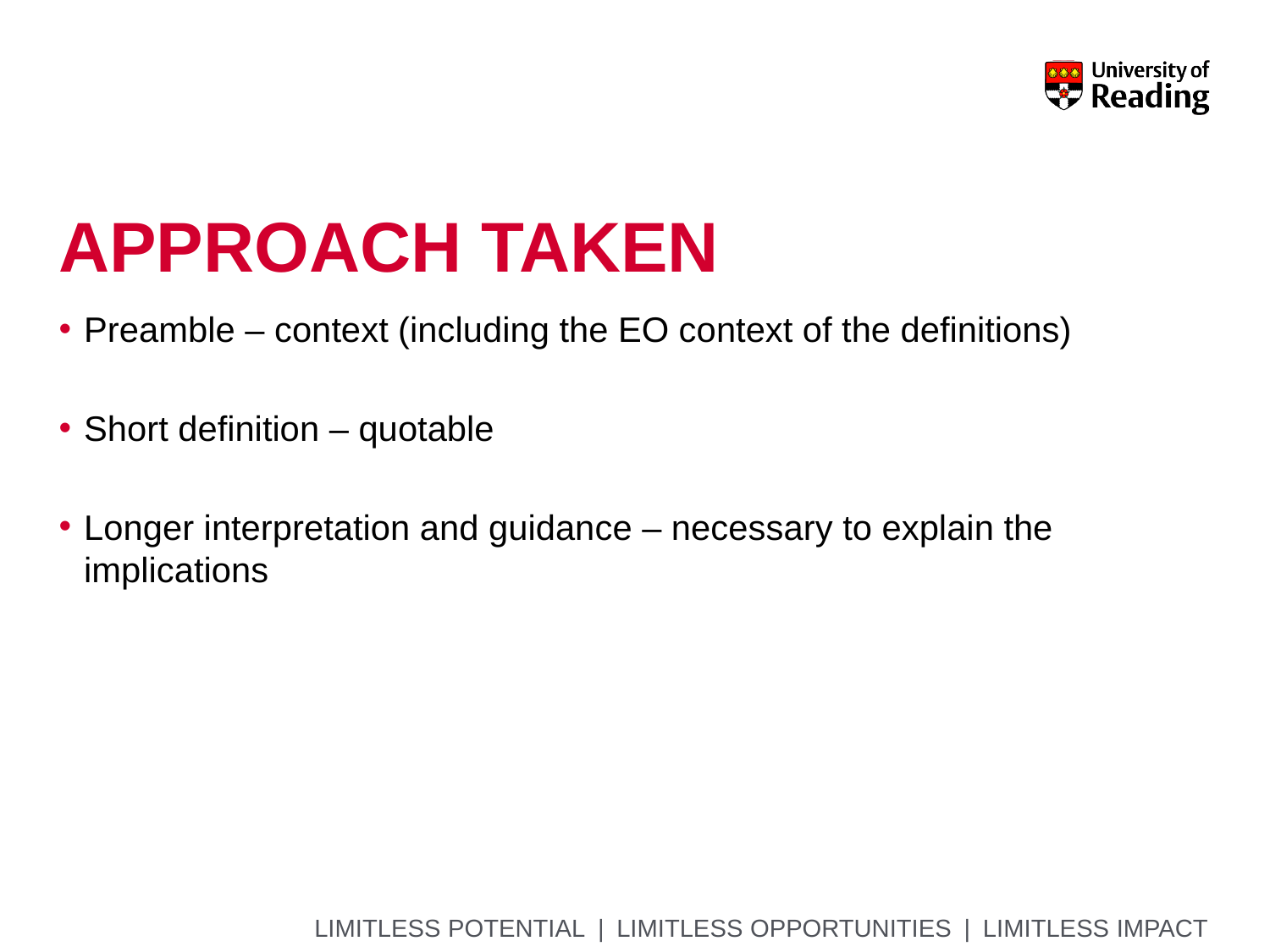

# APPROACH TAKEN
Preamble – context (including the EO context of the definitions)

Short definition – quotable

Longer interpretation and guidance – necessary to explain the implications